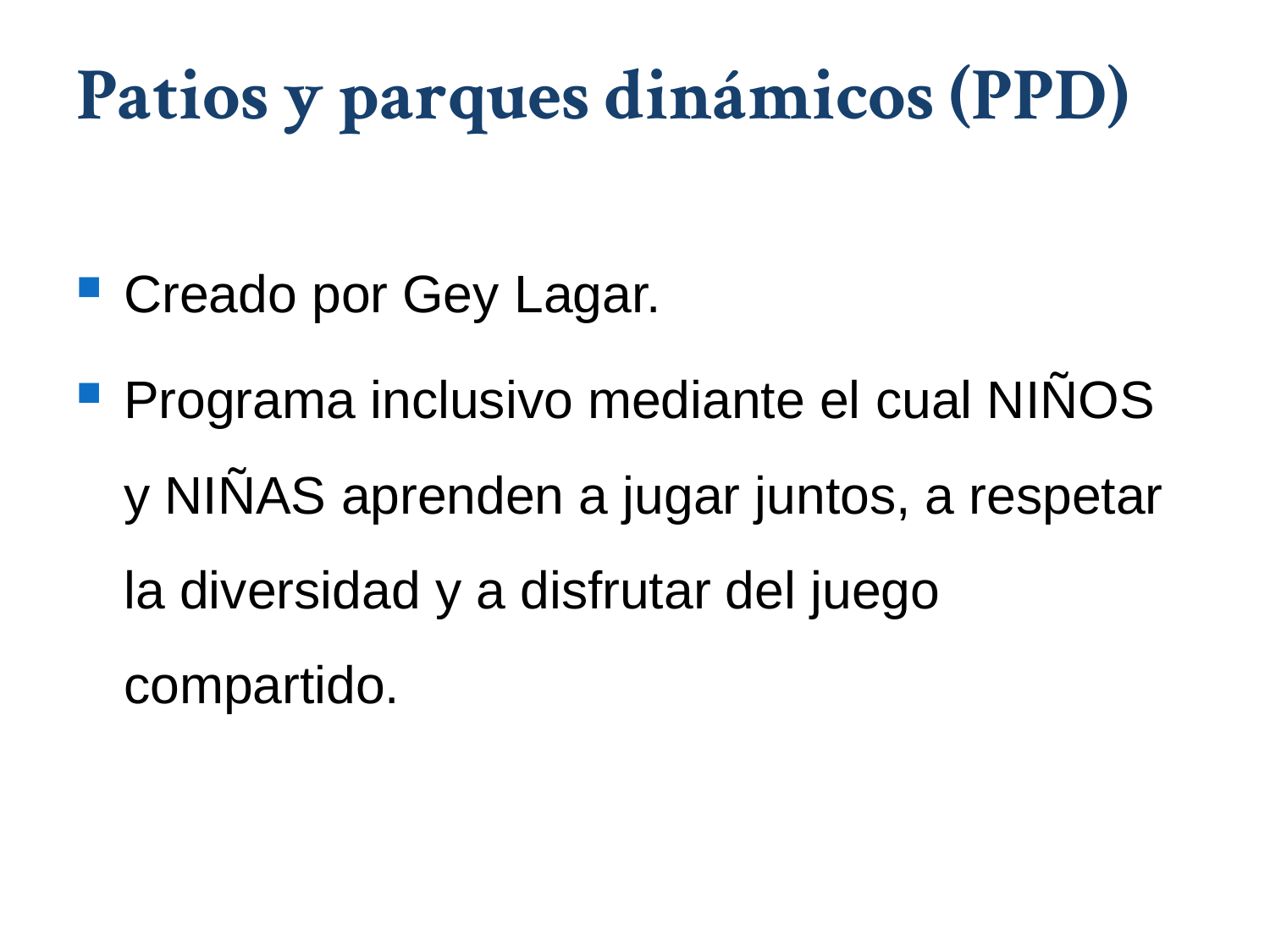

# Patios y parques dinámicos (PPD)
Creado por Gey Lagar.
Programa inclusivo mediante el cual NIÑOS y NIÑAS aprenden a jugar juntos, a respetar la diversidad y a disfrutar del juego compartido.